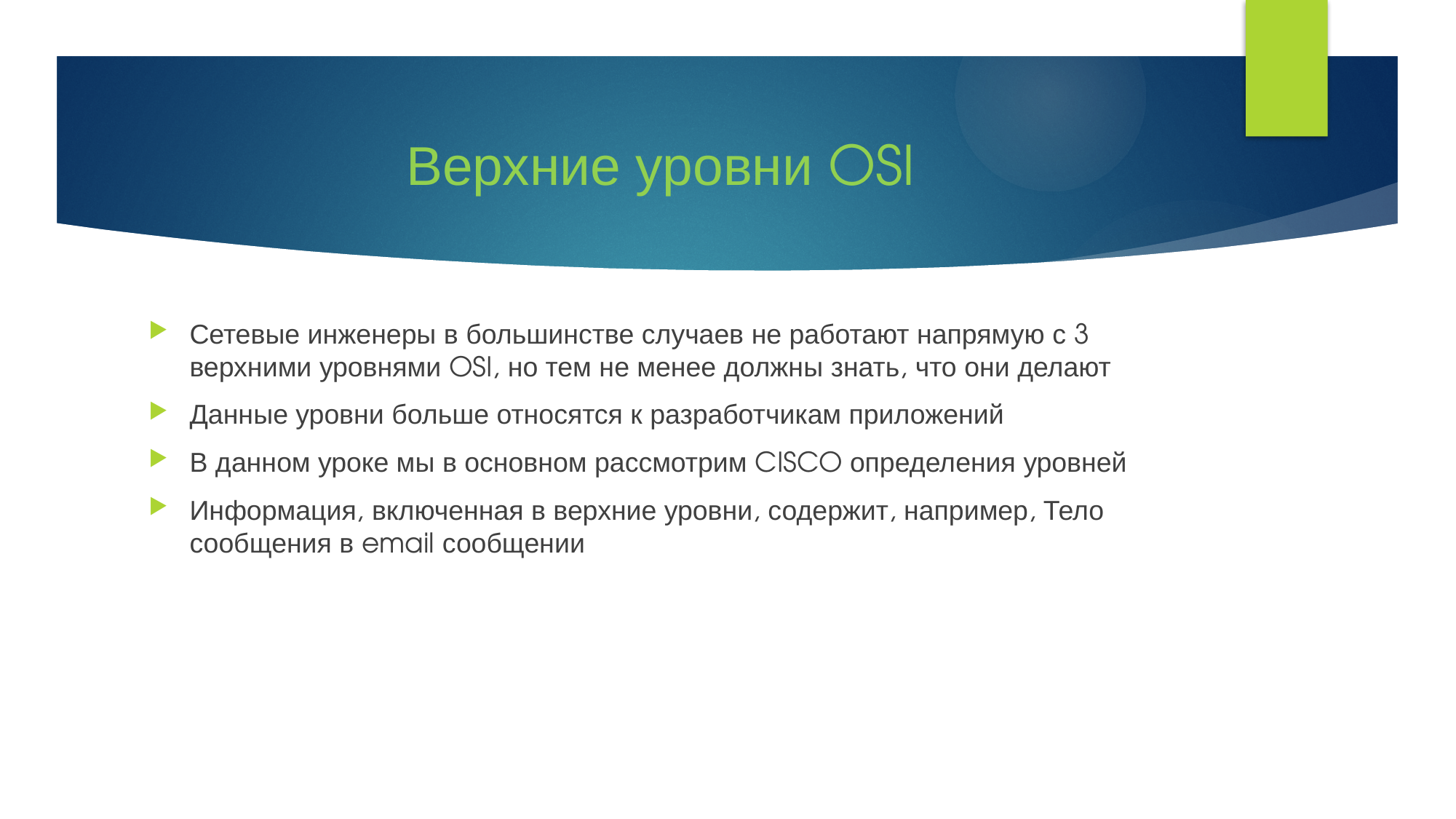

# Верхние уровни OSI
Сетевые инженеры в большинстве случаев не работают напрямую с 3 верхними уровнями OSI, но тем не менее должны знать, что они делают
Данные уровни больше относятся к разработчикам приложений
В данном уроке мы в основном рассмотрим CISCO определения уровней
Информация, включенная в верхние уровни, содержит, например, Тело сообщения в email сообщении